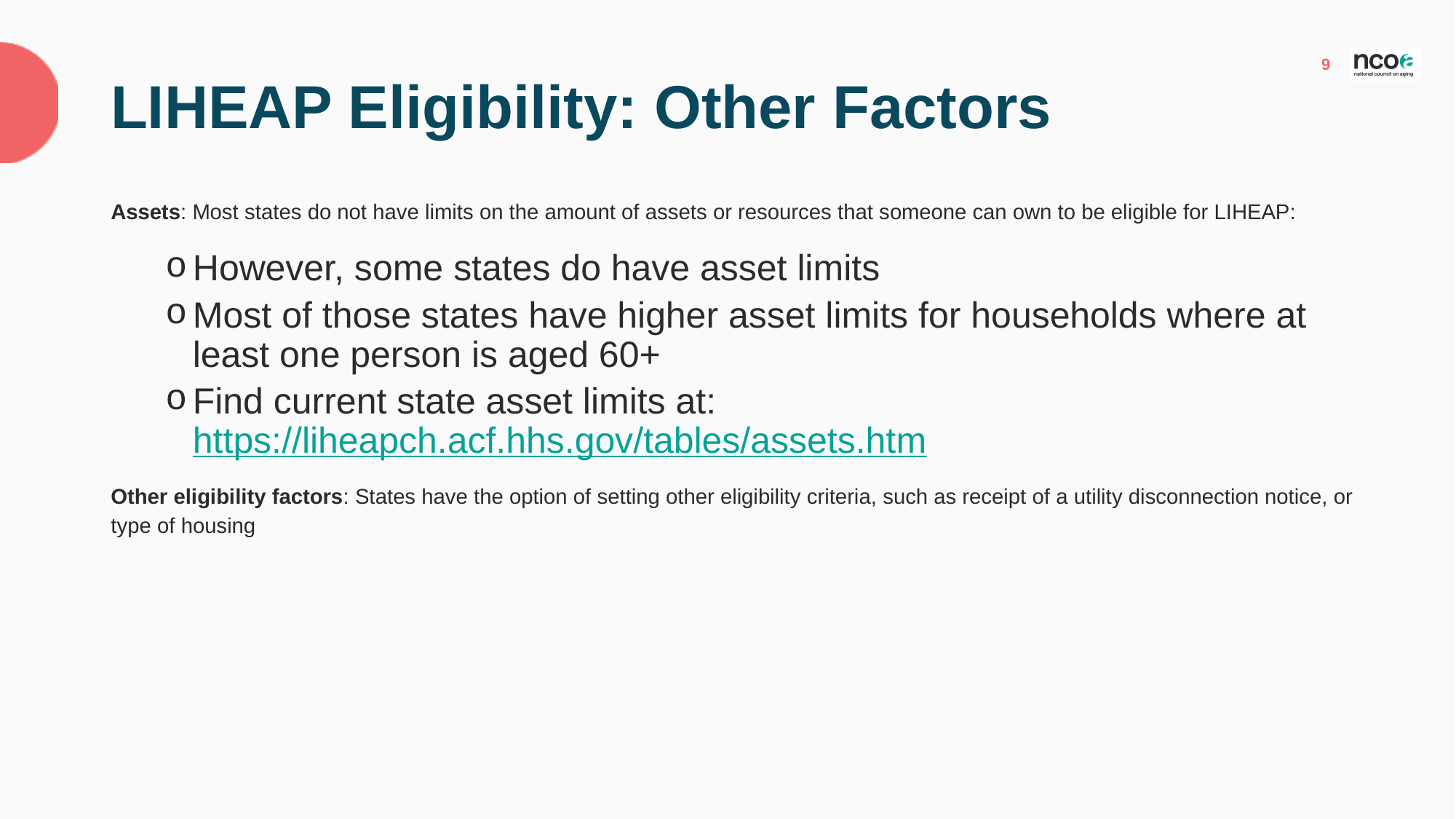

# LIHEAP Eligibility: Other Factors
Assets: Most states do not have limits on the amount of assets or resources that someone can own to be eligible for LIHEAP:
However, some states do have asset limits​​
Most of those states have higher asset limits for households where at least one person is aged 60+​
Find current state asset limits at: https://liheapch.acf.hhs.gov/tables/assets.htm
Other eligibility factors: States have the option of setting other eligibility criteria, such as receipt of a utility disconnection notice, or type of housing